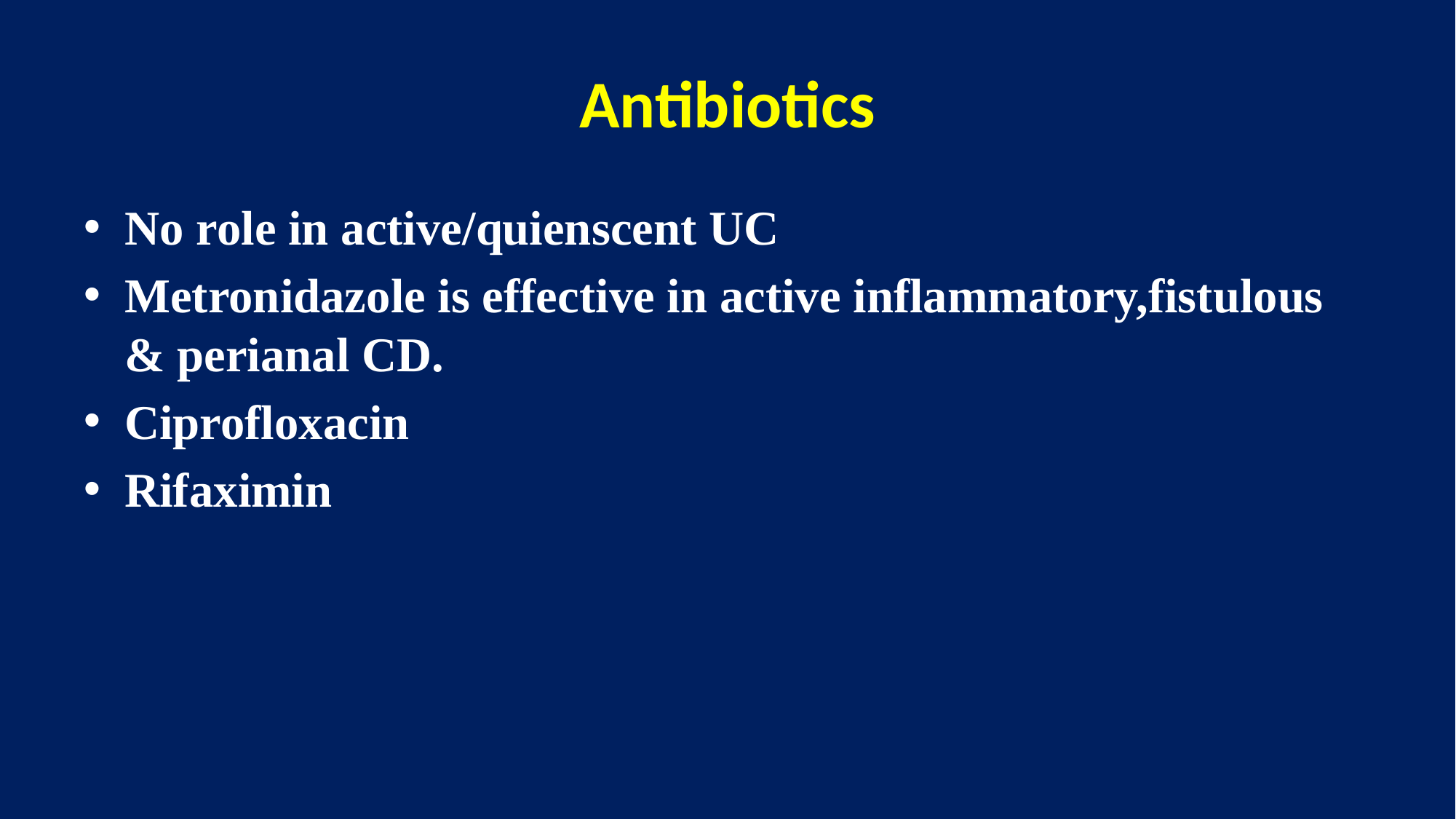

# Antibiotics
No role in active/quienscent UC
Metronidazole is effective in active inflammatory,fistulous & perianal CD.
Ciprofloxacin
Rifaximin